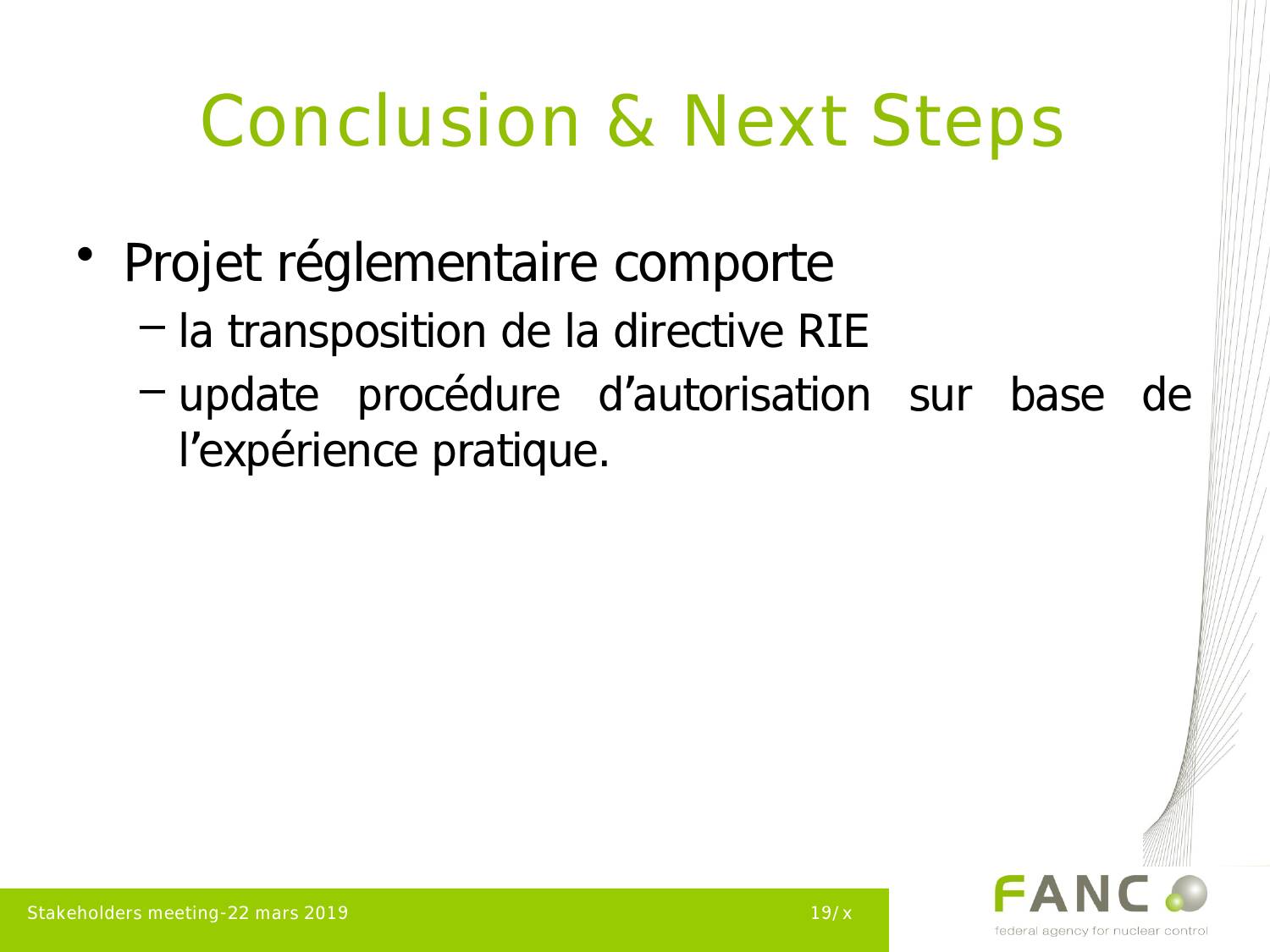

# Conclusion & Next Steps
Projet réglementaire comporte
la transposition de la directive RIE
update procédure d’autorisation sur base de l’expérience pratique.

Stakeholders meeting-22 mars 2019
19